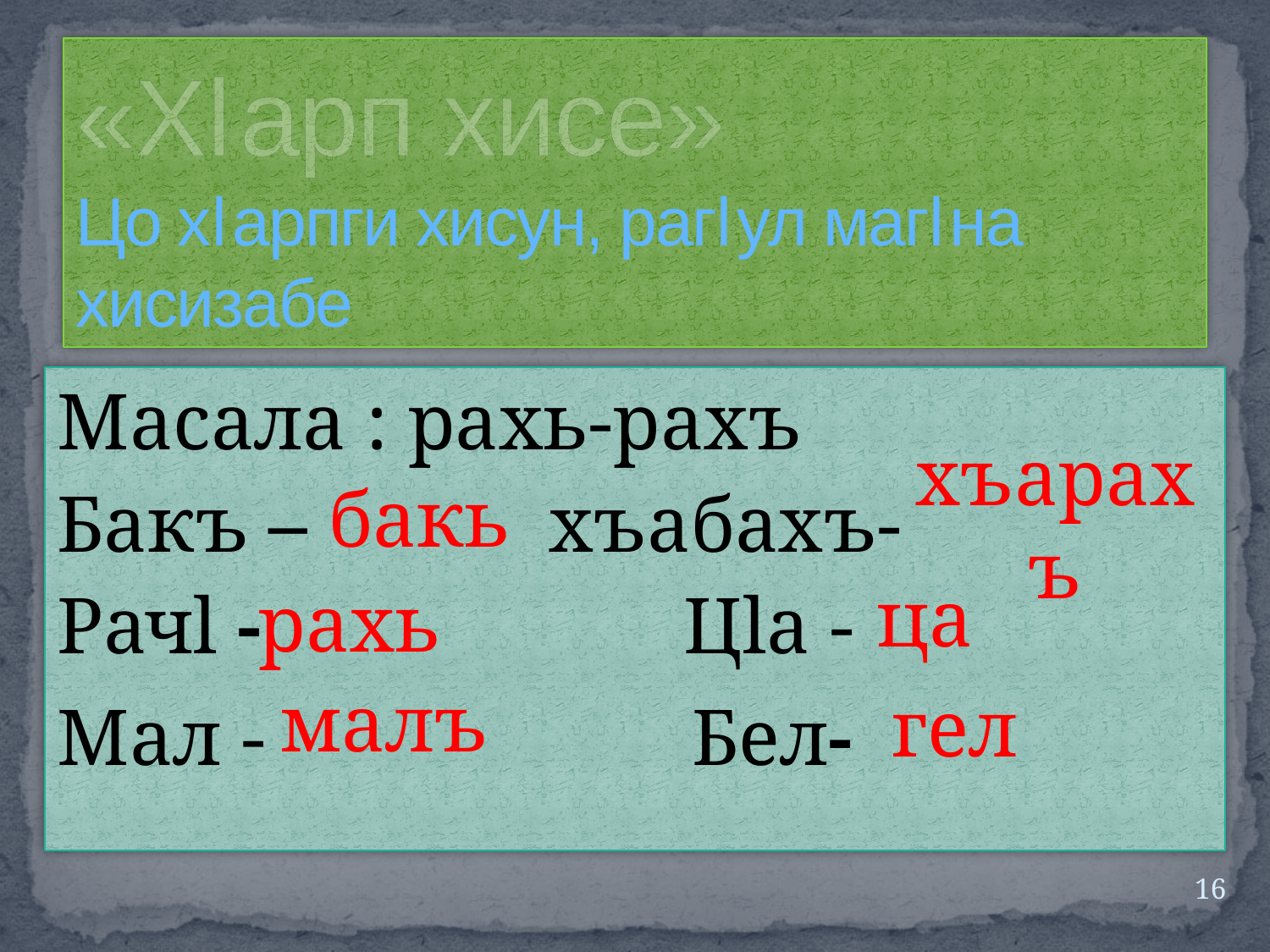

# «Хlарп хисе» Цо хlарпги хисун, рагlул магlна хисизабе
Масала : рахь-рахъ
Бакъ –            хъабахъ-
Рачl -                     Цlа -
Мал -                     Бел-

бакь
хъарахъ
рахь
ца
малъ

гел
16